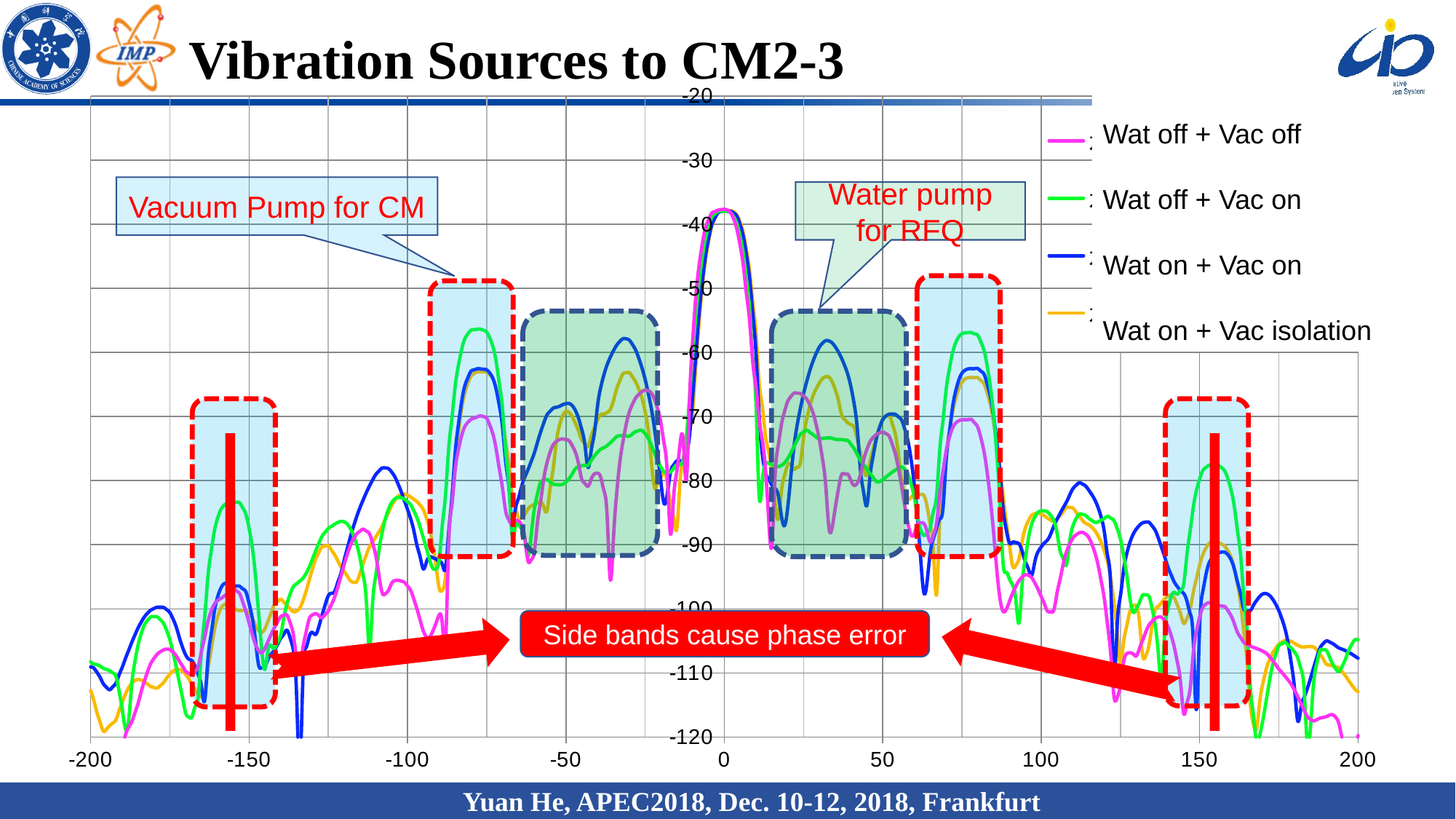

# Vibration Sources to CM2-3
Wat off + Vac off
Wat off + Vac on
Wat on + Vac on
Wat on + Vac isolation

### Chart

| Category |  |  |  |  |
|---|---|---|---|---|
Vacuum Pump for CM
Water pump for RFQ

Side bands cause phase error